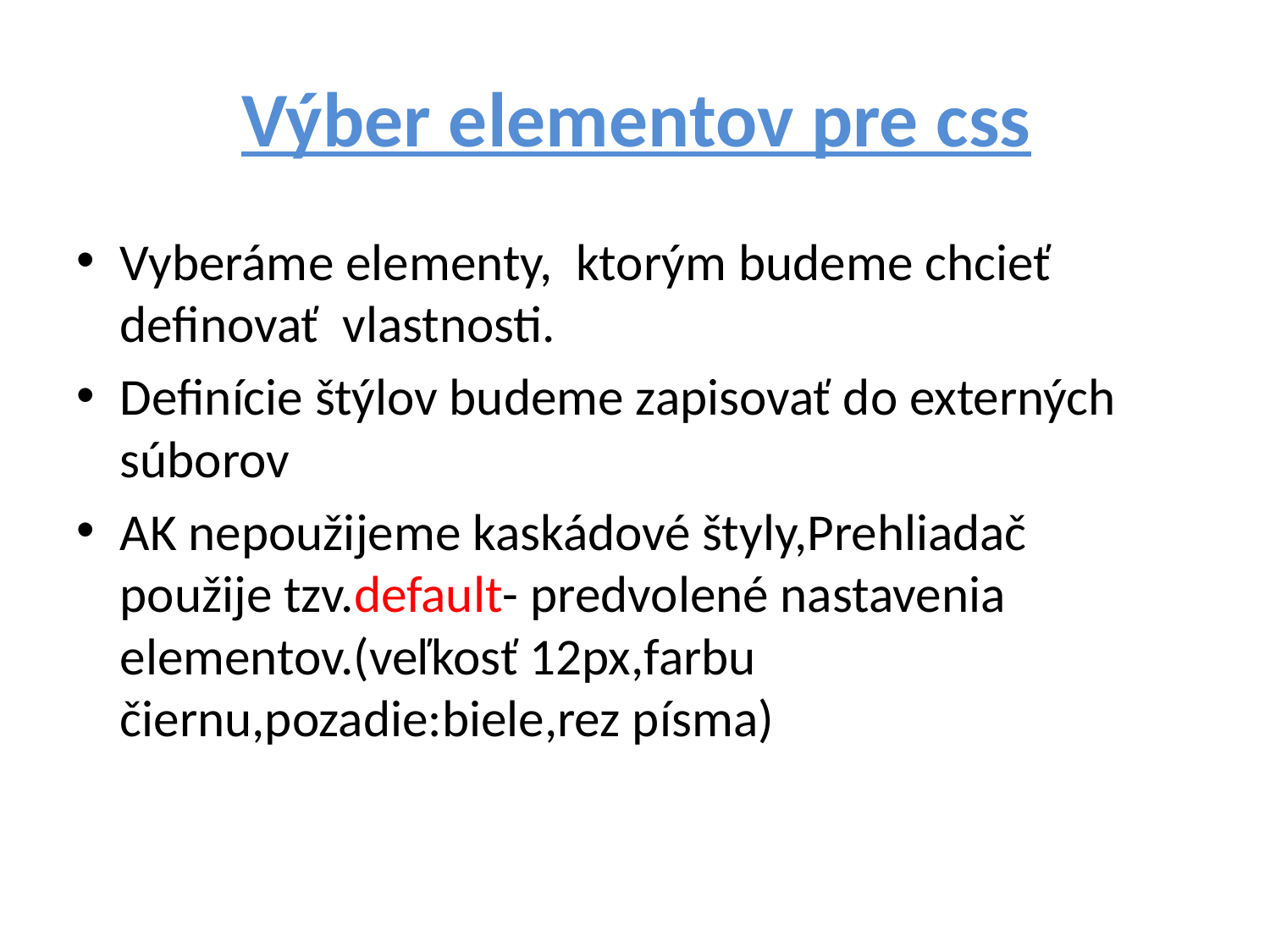

# Výber elementov pre css
Vyberáme elementy,  ktorým budeme chcieť definovať  vlastnosti.
Definície štýlov budeme zapisovať do externých súborov
AK nepoužijeme kaskádové štyly,Prehliadač  použije tzv.default- predvolené nastavenia elementov.(veľkosť 12px,farbu čiernu,pozadie:biele,rez písma)